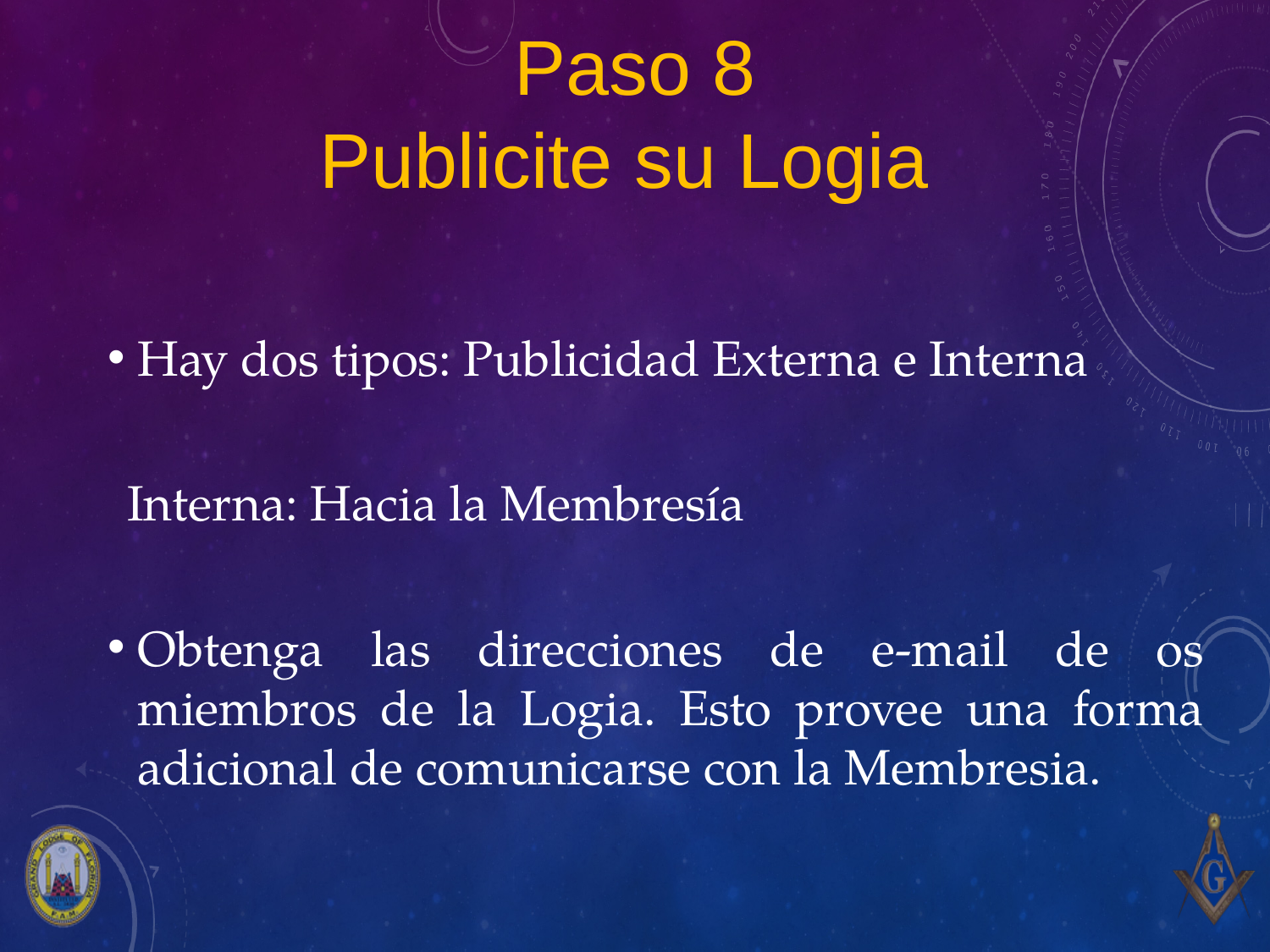

# Paso 8 Publicite su Logia
Hay dos tipos: Publicidad Externa e Interna

Interna: Hacia la Membresía

Obtenga las direcciones de e-mail de os miembros de la Logia. Esto provee una forma adicional de comunicarse con la Membresia.